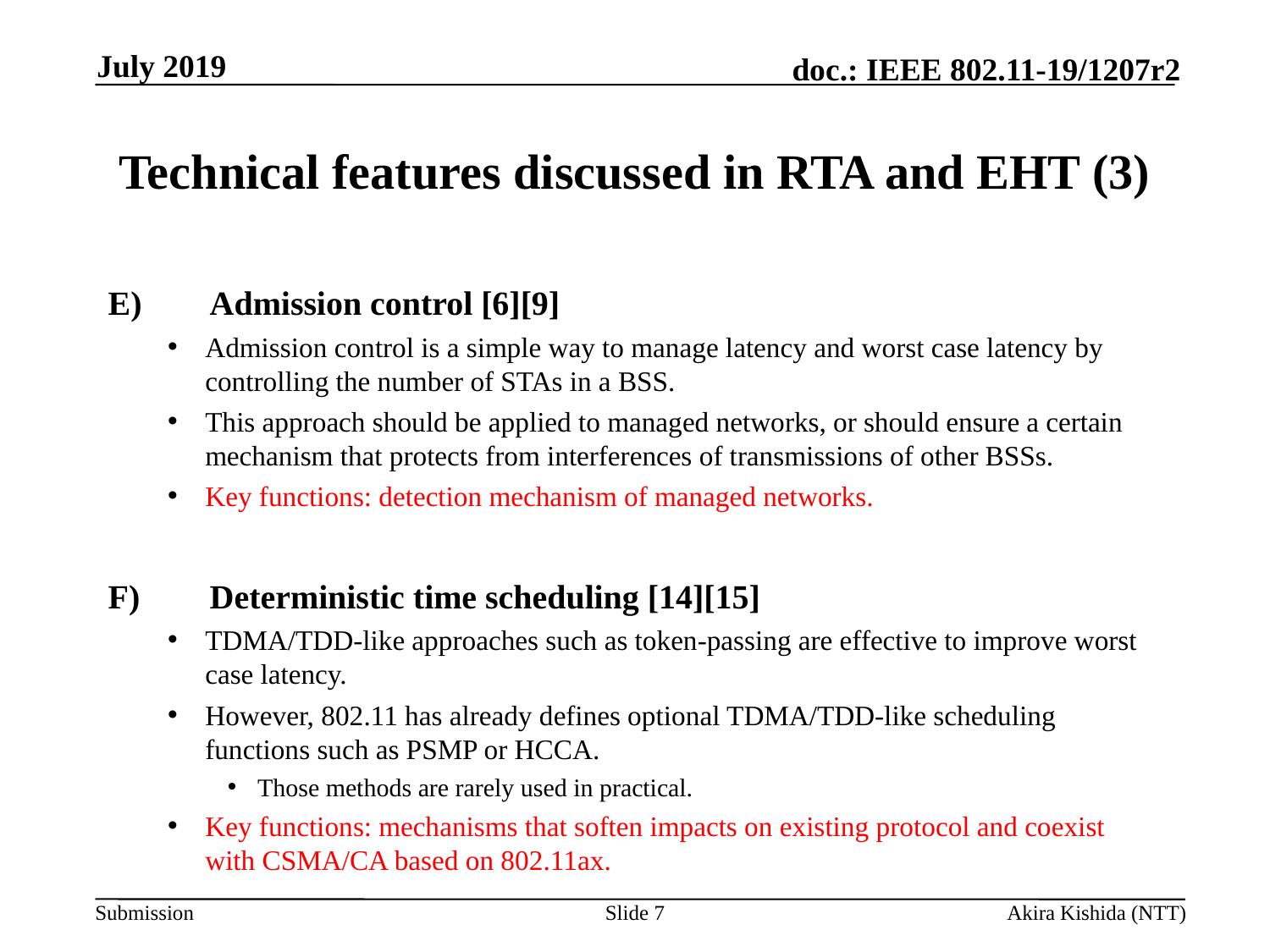

July 2019
# Technical features discussed in RTA and EHT (3)
E)	Admission control [6][9]
Admission control is a simple way to manage latency and worst case latency by controlling the number of STAs in a BSS.
This approach should be applied to managed networks, or should ensure a certain mechanism that protects from interferences of transmissions of other BSSs.
Key functions: detection mechanism of managed networks.

F)	Deterministic time scheduling [14][15]
TDMA/TDD-like approaches such as token-passing are effective to improve worst case latency.
However, 802.11 has already defines optional TDMA/TDD-like scheduling functions such as PSMP or HCCA.
Those methods are rarely used in practical.
Key functions: mechanisms that soften impacts on existing protocol and coexist with CSMA/CA based on 802.11ax.
Slide 7
Akira Kishida (NTT)